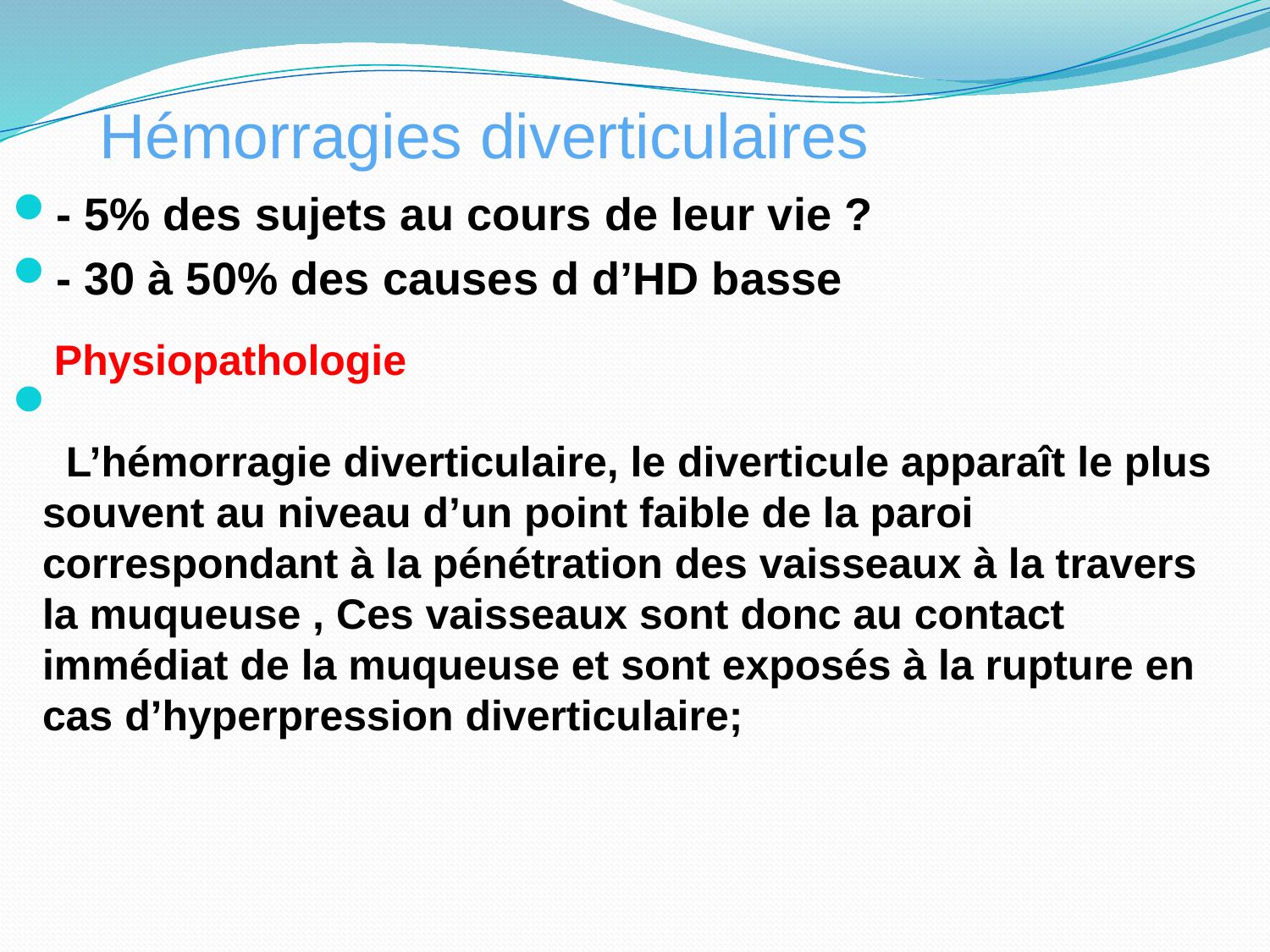

# Hémorragies diverticulaires
- 5% des sujets au cours de leur vie ?
- 30 à 50% des causes d d’HD basse

 Physiopathologie

  L’hémorragie diverticulaire, le diverticule apparaît le plus souvent au niveau d’un point faible de la paroi correspondant à la pénétration des vaisseaux à la travers  la muqueuse , Ces vaisseaux sont donc au contact immédiat de la muqueuse et sont exposés à la rupture en cas d’hyperpression diverticulaire;